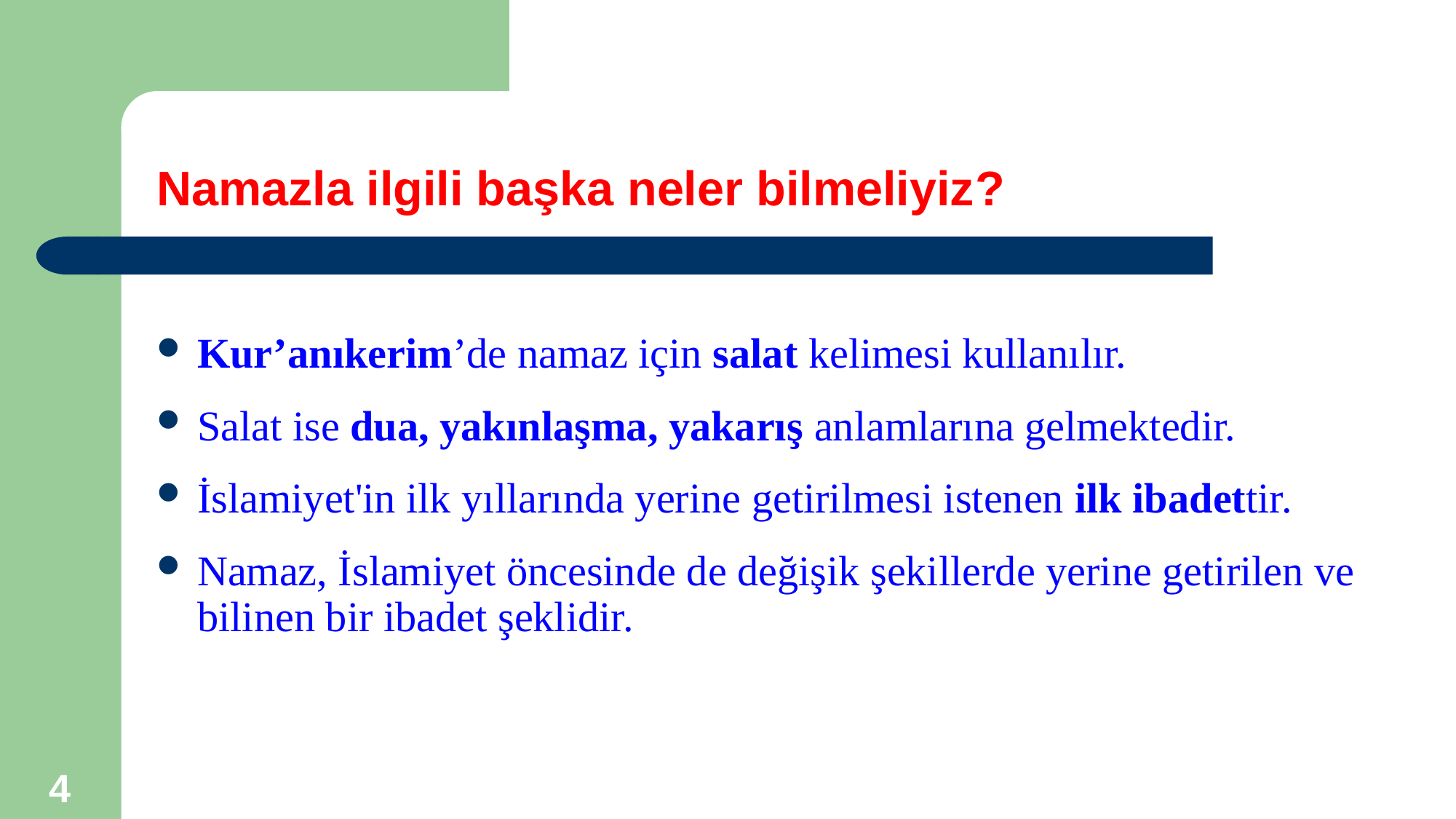

# Namazla ilgili başka neler bilmeliyiz?
Kur’anıkerim’de namaz için salat kelimesi kullanılır.
Salat ise dua, yakınlaşma, yakarış anlamlarına gelmektedir.
İslamiyet'in ilk yıllarında yerine getirilmesi istenen ilk ibadettir.
Namaz, İslamiyet öncesinde de değişik şekillerde yerine getirilen ve bilinen bir ibadet şeklidir.
4